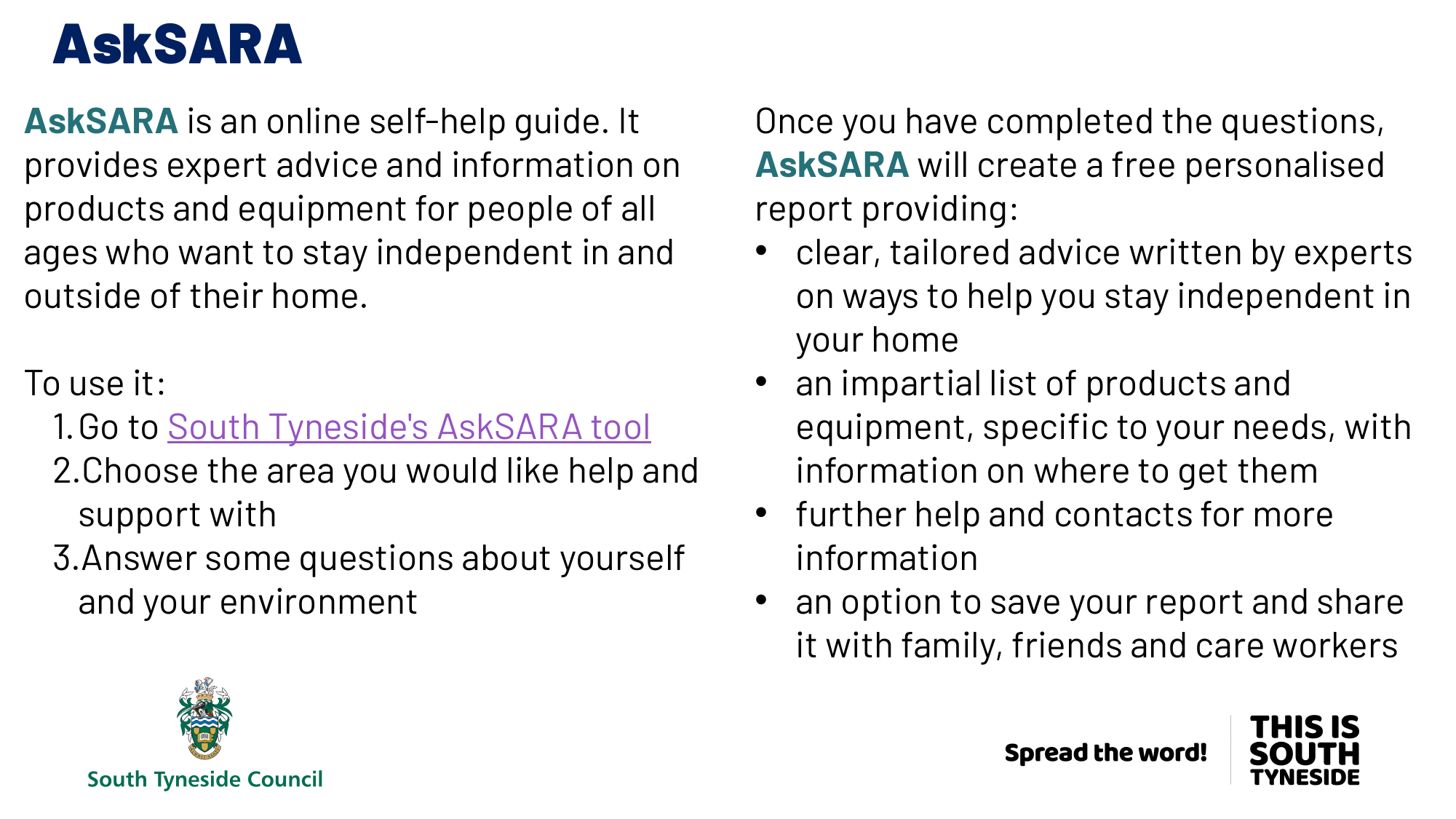

# AskSARA
AskSARA is an online self-help guide. It provides expert advice and information on products and equipment for people of all ages who want to stay independent in and outside of their home.

To use it:
Go to South Tyneside's AskSARA tool
Choose the area you would like help and support with
Answer some questions about yourself and your environment
Once you have completed the questions, AskSARA will create a free personalised report providing:
clear, tailored advice written by experts on ways to help you stay independent in your home
an impartial list of products and equipment, specific to your needs, with information on where to get them
further help and contacts for more information
an option to save your report and share it with family, friends and care workers